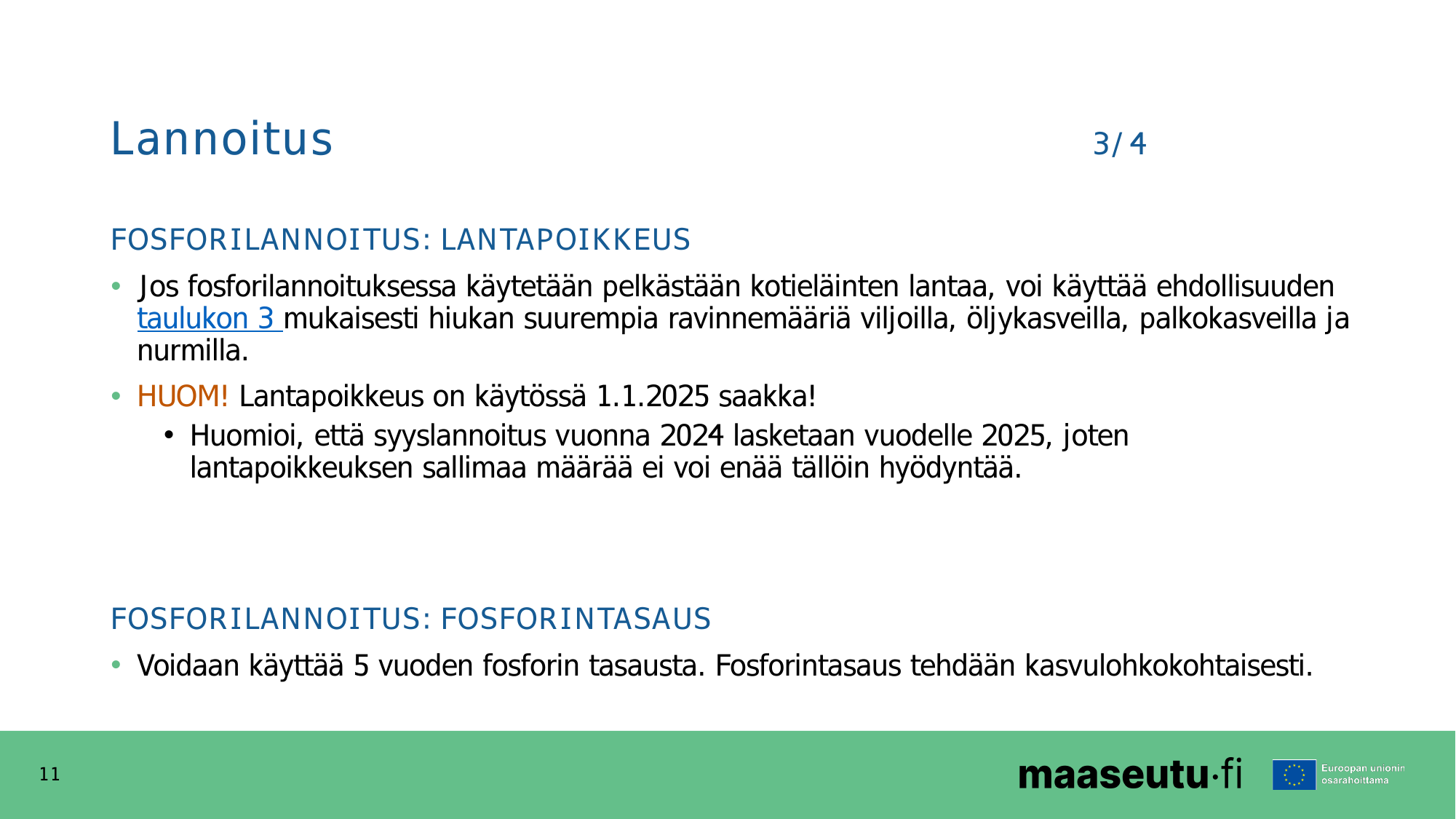

# Lannoitus							3/4
FOSFORILANNOITUS: LANTAPOIKKEUS
Jos fosforilannoituksessa käytetään pelkästään kotieläinten lantaa, voi käyttää ehdollisuuden taulukon 3 mukaisesti hiukan suurempia ravinnemääriä viljoilla, öljykasveilla, palkokasveilla ja nurmilla.
HUOM! Lantapoikkeus on käytössä 1.1.2025 saakka!
Huomioi, että syyslannoitus vuonna 2024 lasketaan vuodelle 2025, joten lantapoikkeuksen sallimaa määrää ei voi enää tällöin hyödyntää.

FOSFORILANNOITUS: FOSFORINTASAUS
Voidaan käyttää 5 vuoden fosforin tasausta. Fosforintasaus tehdään kasvulohkokohtaisesti.